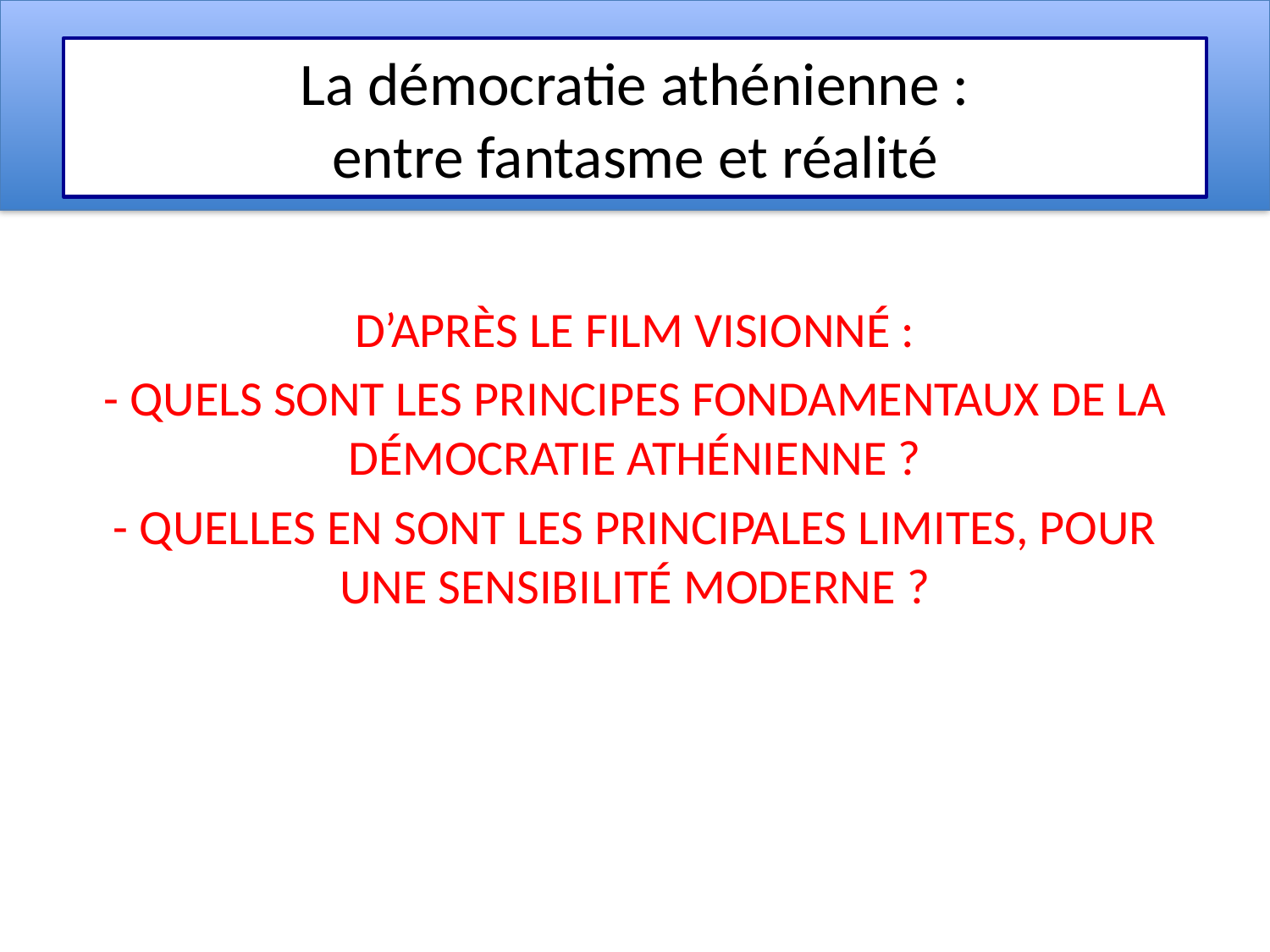

# La démocratie athénienne : entre fantasme et réalité

D’APRÈS LE FILM VISIONNÉ :
- QUELS SONT LES PRINCIPES FONDAMENTAUX DE LA DÉMOCRATIE ATHÉNIENNE ?
- QUELLES EN SONT LES PRINCIPALES LIMITES, POUR UNE SENSIBILITÉ MODERNE ?